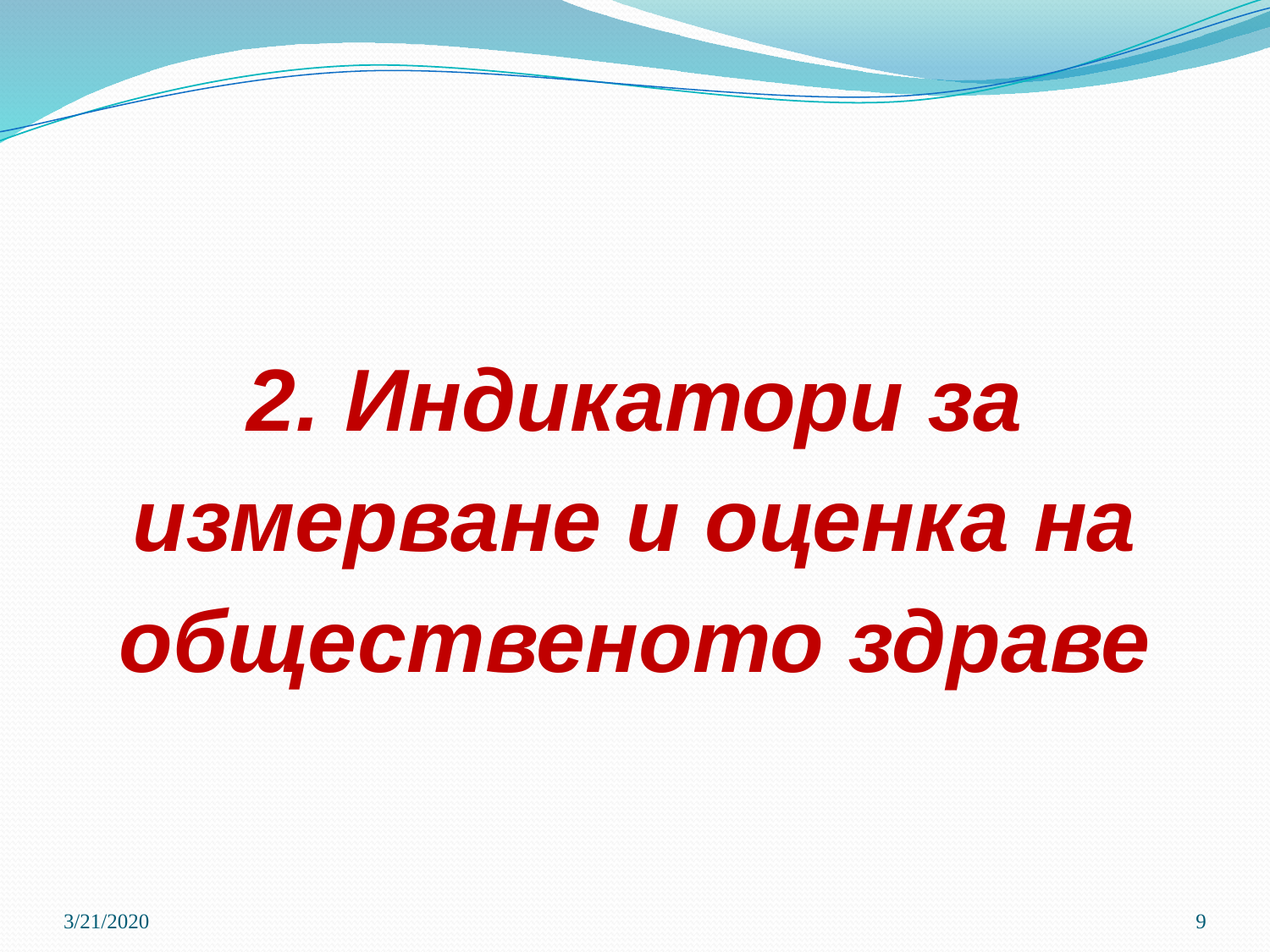

# 2. Индикатори за измерване и оценка на общественото здраве
3/21/2020
9